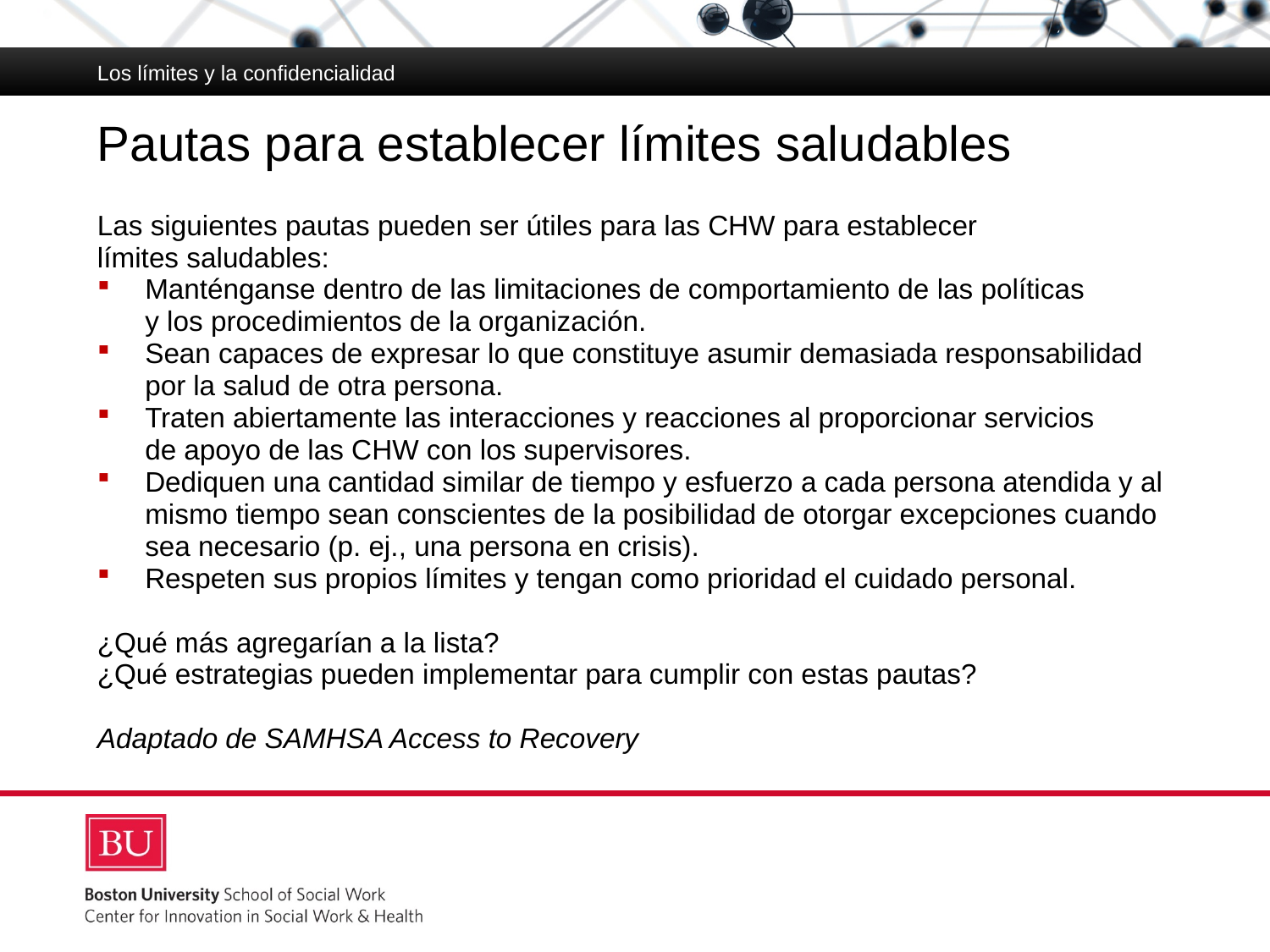

Los límites y la confidencialidad
# Pautas para establecer límites saludables
Las siguientes pautas pueden ser útiles para las CHW para establecer
límites saludables:
Manténganse dentro de las limitaciones de comportamiento de las políticas
y los procedimientos de la organización.
Sean capaces de expresar lo que constituye asumir demasiada responsabilidad
por la salud de otra persona.
Traten abiertamente las interacciones y reacciones al proporcionar servicios
de apoyo de las CHW con los supervisores.
Dediquen una cantidad similar de tiempo y esfuerzo a cada persona atendida y al mismo tiempo sean conscientes de la posibilidad de otorgar excepciones cuando sea necesario (p. ej., una persona en crisis).
Respeten sus propios límites y tengan como prioridad el cuidado personal.

¿Qué más agregarían a la lista?
¿Qué estrategias pueden implementar para cumplir con estas pautas?

Adaptado de SAMHSA Access to Recovery